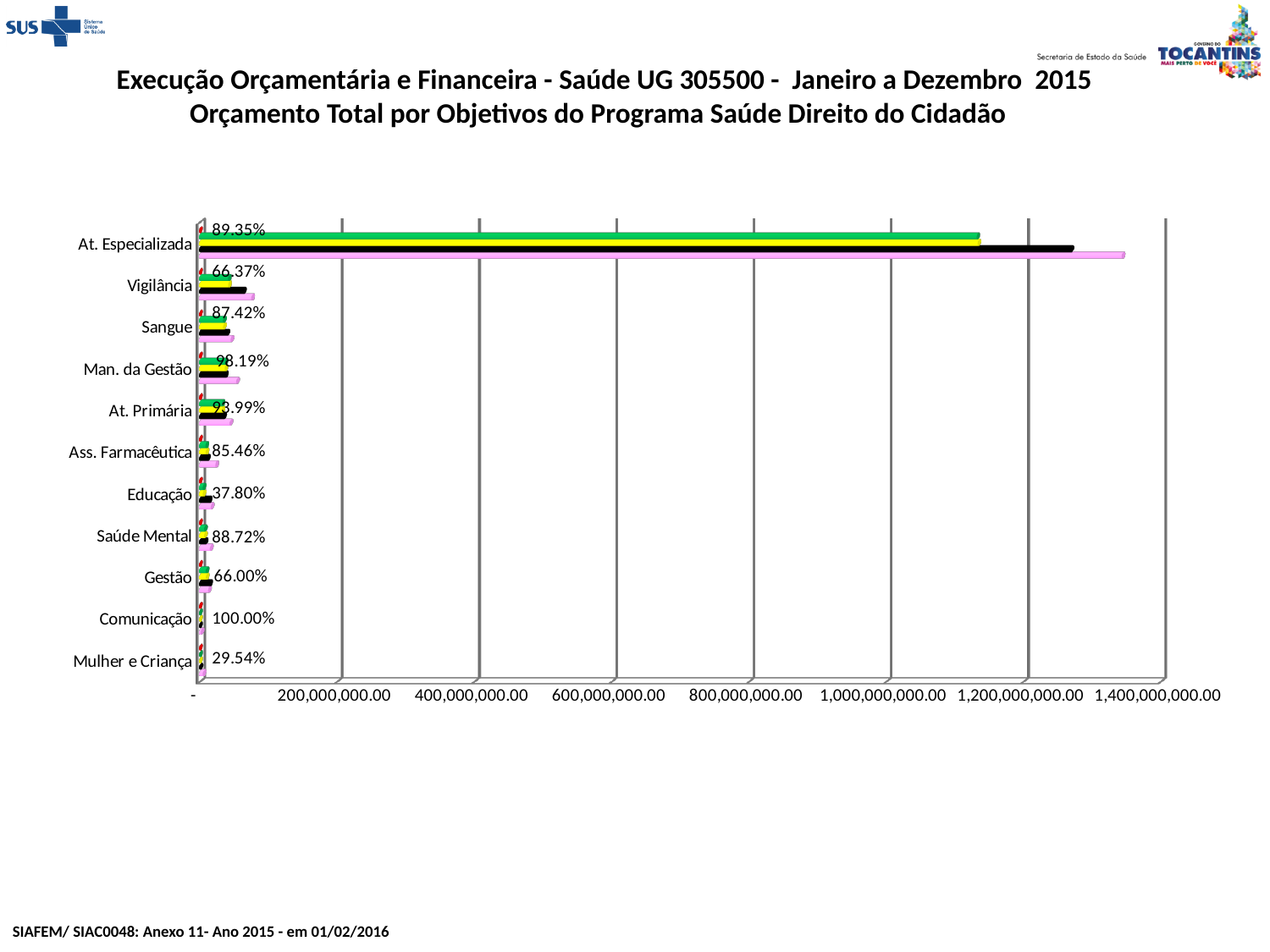

Execução Orçamentária e Financeira - Saúde UG 305500 -  Janeiro a Dezembro  2015
Orçamento Total por Objetivos do Programa Saúde Direito do Cidadão

[unsupported chart]

SIAFEM/ SIAC0048: Anexo 11- Ano 2015 - em 01/02/2016